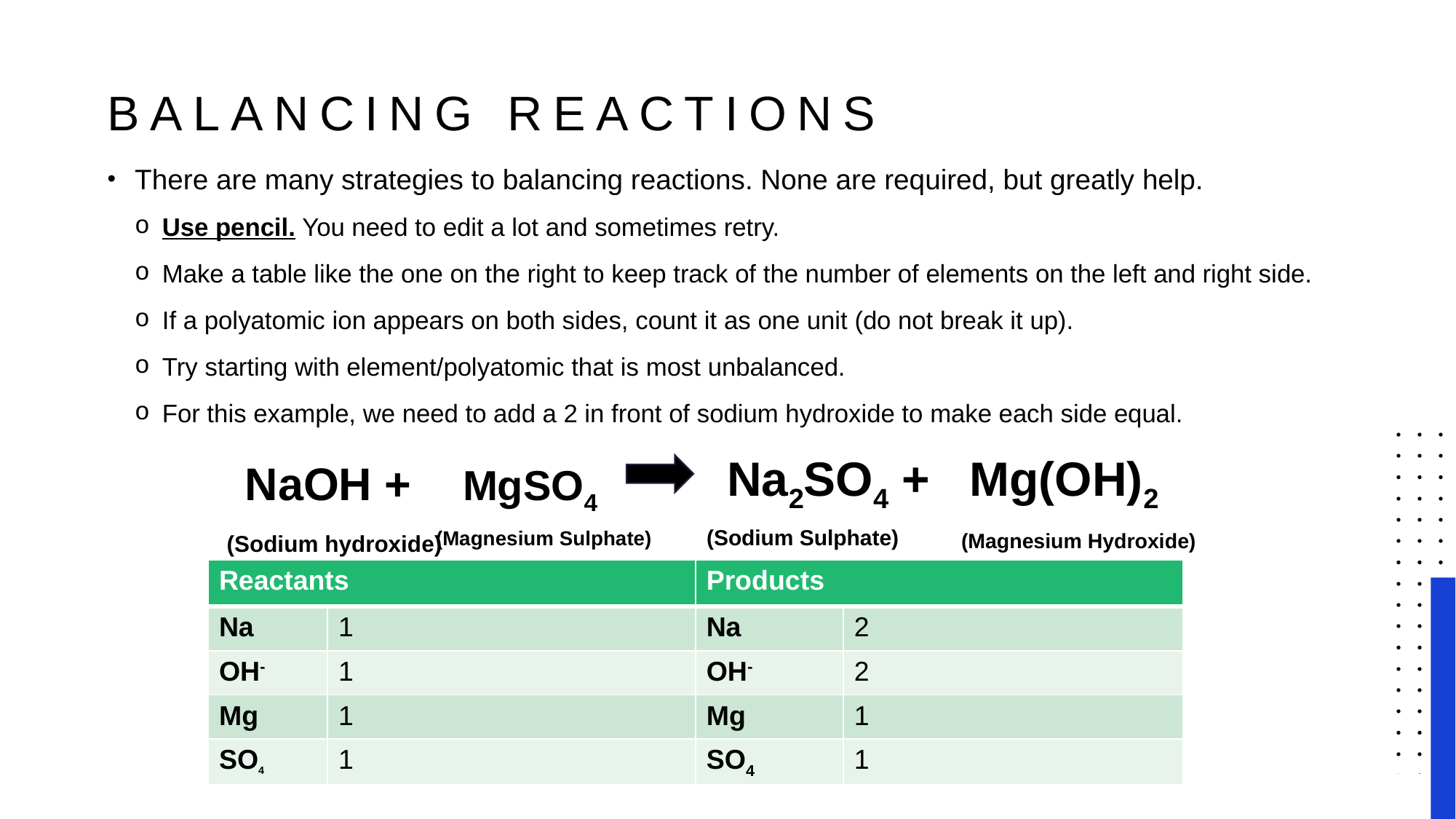

# Balancing reactions
There are many strategies to balancing reactions. None are required, but greatly help.
Use pencil. You need to edit a lot and sometimes retry.
Make a table like the one on the right to keep track of the number of elements on the left and right side.
If a polyatomic ion appears on both sides, count it as one unit (do not break it up).
Try starting with element/polyatomic that is most unbalanced.
For this example, we need to add a 2 in front of sodium hydroxide to make each side equal.
Na2SO4 +   Mg(OH)2
NaOH +    MgSO4

(Sodium Sulphate)
(Magnesium Sulphate)
(Sodium hydroxide)
(Magnesium Hydroxide)
| Reactants |  | Products |  |
| --- | --- | --- | --- |
| Na | 1 | Na | 2 |
| OH- | 1 | OH- | 2 |
| Mg | 1 | Mg | 1 |
| SO4 | 1 | SO4 | 1 |